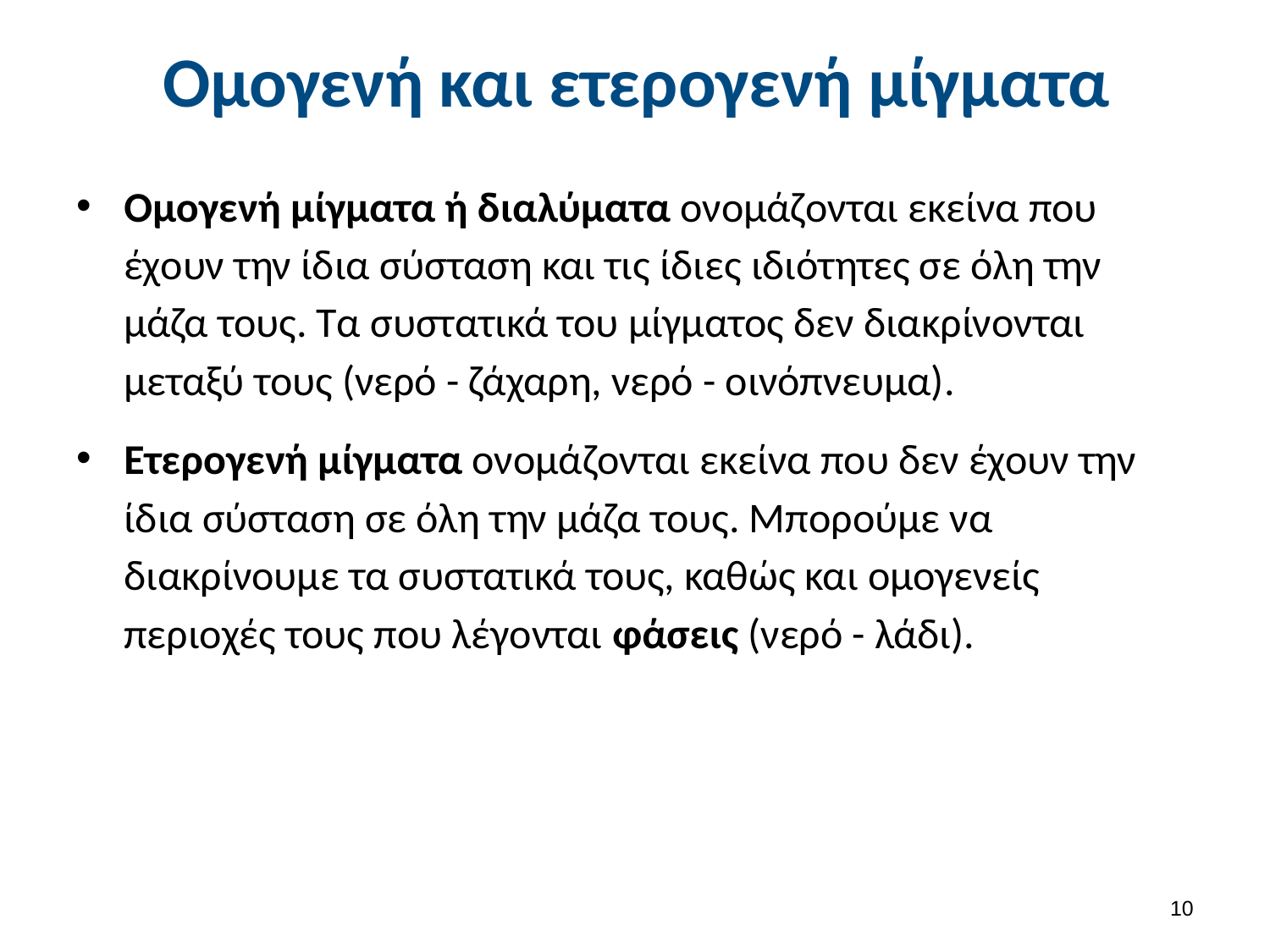

# Ομογενή και ετερογενή μίγματα
Ομογενή μίγματα ή διαλύματα ονομάζονται εκείνα που έχουν την ίδια σύσταση και τις ίδιες ιδιότητες σε όλη την μάζα τους. Τα συστατικά του μίγματος δεν διακρίνονται μεταξύ τους (νερό - ζάχαρη, νερό - οινόπνευμα).
Ετερογενή μίγματα ονομάζονται εκείνα που δεν έχουν την ίδια σύσταση σε όλη την μάζα τους. Μπορούμε να διακρίνουμε τα συστατικά τους, καθώς και ομογενείς περιοχές τους που λέγονται φάσεις (νερό - λάδι).
10